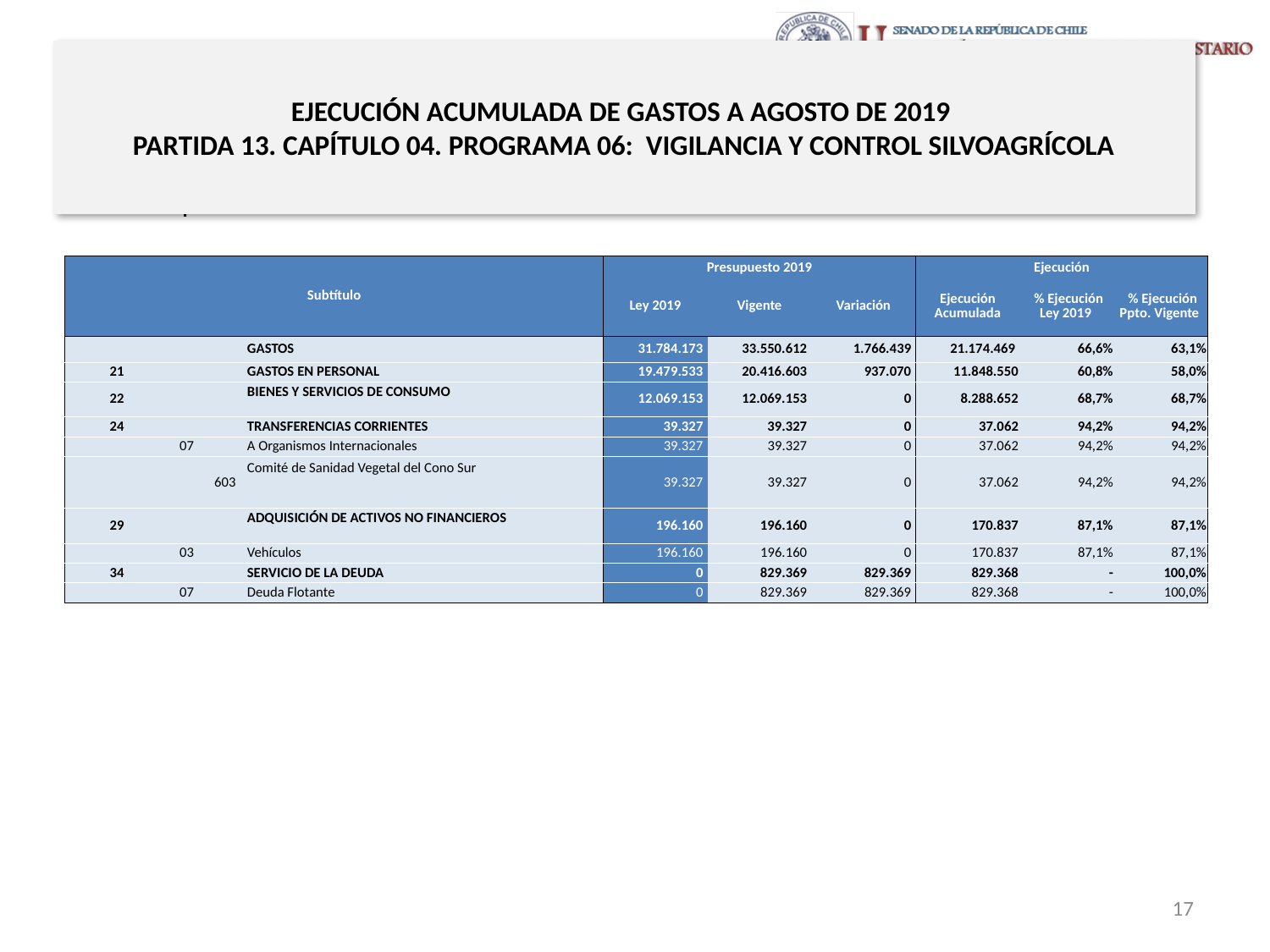

# EJECUCIÓN ACUMULADA DE GASTOS A AGOSTO DE 2019 PARTIDA 13. CAPÍTULO 04. PROGRAMA 06:  VIGILANCIA Y CONTROL SILVOAGRÍCOLA
en miles de pesos de 2019
| Subtítulo |  |  |  | Presupuesto 2019 |  |  | Ejecución |  |  |
| --- | --- | --- | --- | --- | --- | --- | --- | --- | --- |
|  |  |  |  | Ley 2019 | Vigente | Variación | Ejecución Acumulada | % Ejecución Ley 2019 | % Ejecución Ppto. Vigente |
|  |  |  | GASTOS | 31.784.173 | 33.550.612 | 1.766.439 | 21.174.469 | 66,6% | 63,1% |
| 21 |  |  | GASTOS EN PERSONAL | 19.479.533 | 20.416.603 | 937.070 | 11.848.550 | 60,8% | 58,0% |
| 22 |  |  | BIENES Y SERVICIOS DE CONSUMO | 12.069.153 | 12.069.153 | 0 | 8.288.652 | 68,7% | 68,7% |
| 24 |  |  | TRANSFERENCIAS CORRIENTES | 39.327 | 39.327 | 0 | 37.062 | 94,2% | 94,2% |
|  | 07 |  | A Organismos Internacionales | 39.327 | 39.327 | 0 | 37.062 | 94,2% | 94,2% |
|  |  | 603 | Comité de Sanidad Vegetal del Cono Sur | 39.327 | 39.327 | 0 | 37.062 | 94,2% | 94,2% |
| 29 |  |  | ADQUISICIÓN DE ACTIVOS NO FINANCIEROS | 196.160 | 196.160 | 0 | 170.837 | 87,1% | 87,1% |
|  | 03 |  | Vehículos | 196.160 | 196.160 | 0 | 170.837 | 87,1% | 87,1% |
| 34 |  |  | SERVICIO DE LA DEUDA | 0 | 829.369 | 829.369 | 829.368 | - | 100,0% |
|  | 07 |  | Deuda Flotante | 0 | 829.369 | 829.369 | 829.368 | - | 100,0% |
Fuente: Elaboración propia en base  a Informes de ejecución presupuestaria mensual de DIPRES
17